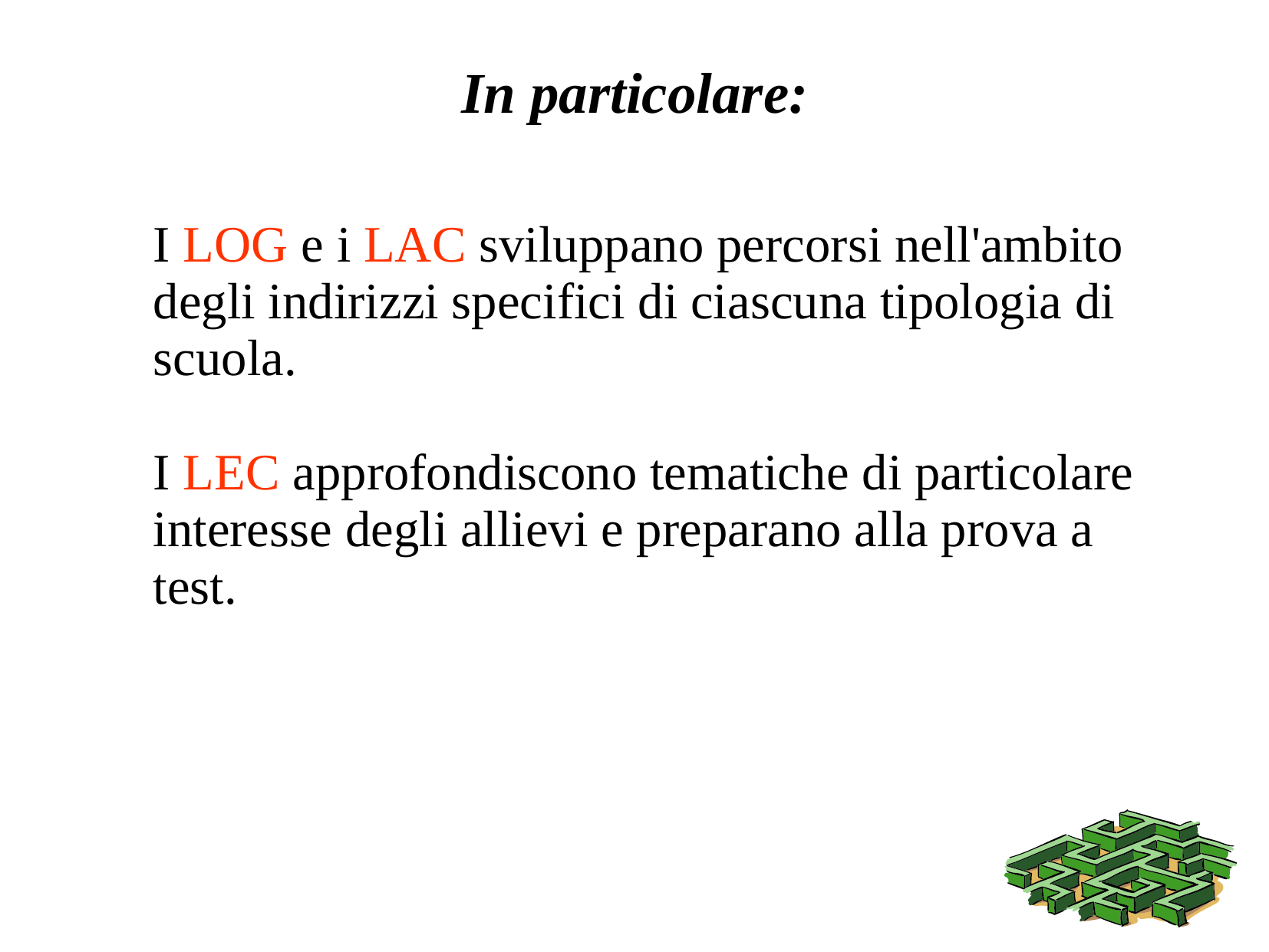

# In particolare:
	I LOG e i LAC sviluppano percorsi nell'ambito degli indirizzi specifici di ciascuna tipologia di scuola.

 	I LEC approfondiscono tematiche di particolare interesse degli allievi e preparano alla prova a test.